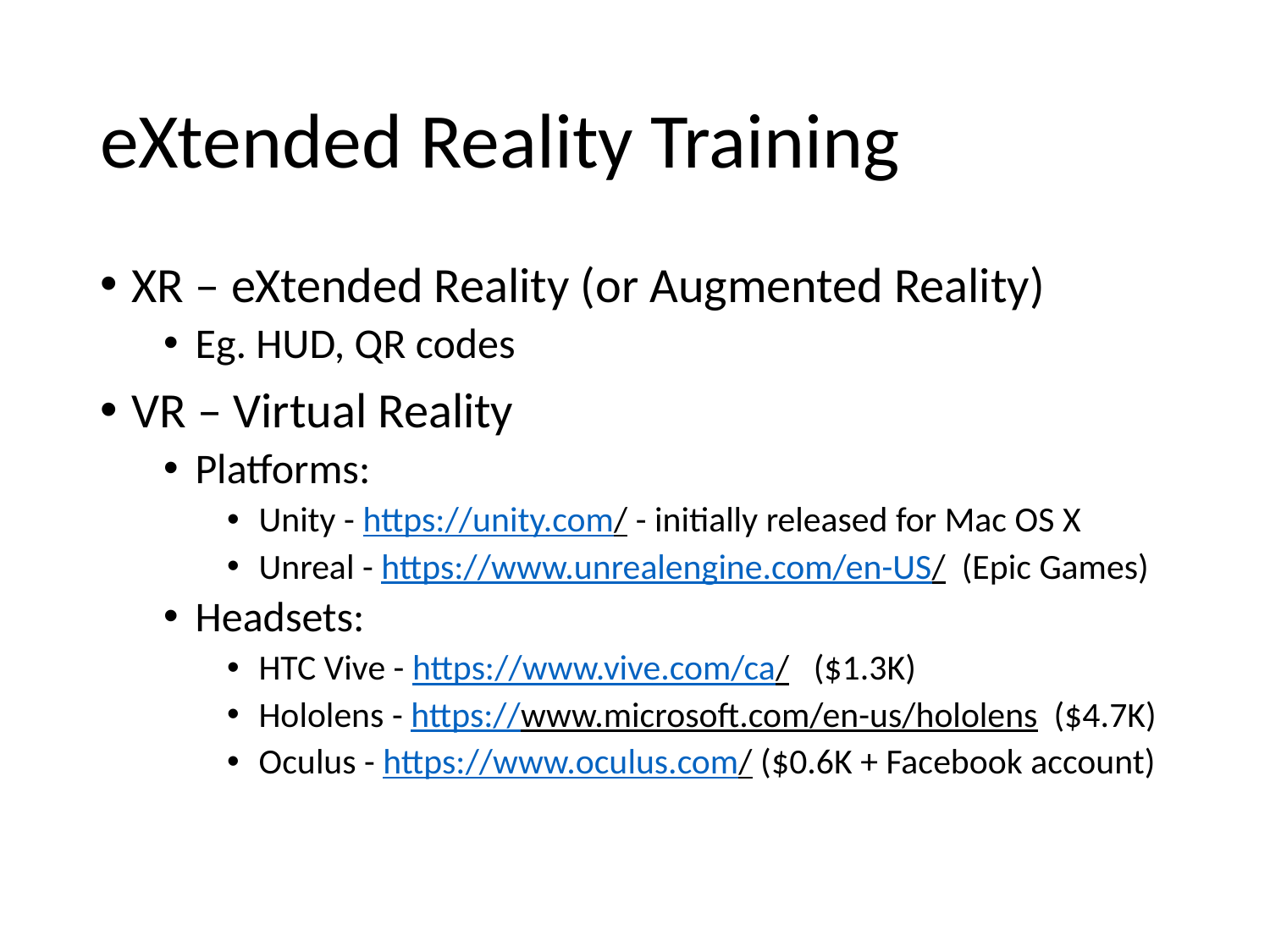

# eXtended Reality Training
XR – eXtended Reality (or Augmented Reality)
Eg. HUD, QR codes
VR – Virtual Reality
Platforms:
Unity - https://unity.com/ - initially released for Mac OS X
Unreal - https://www.unrealengine.com/en-US/  (Epic Games)
Headsets:
HTC Vive - https://www.vive.com/ca/   ($1.3K)
Hololens - https://www.microsoft.com/en-us/hololens  ($4.7K)
Oculus - https://www.oculus.com/ ($0.6K + Facebook account)